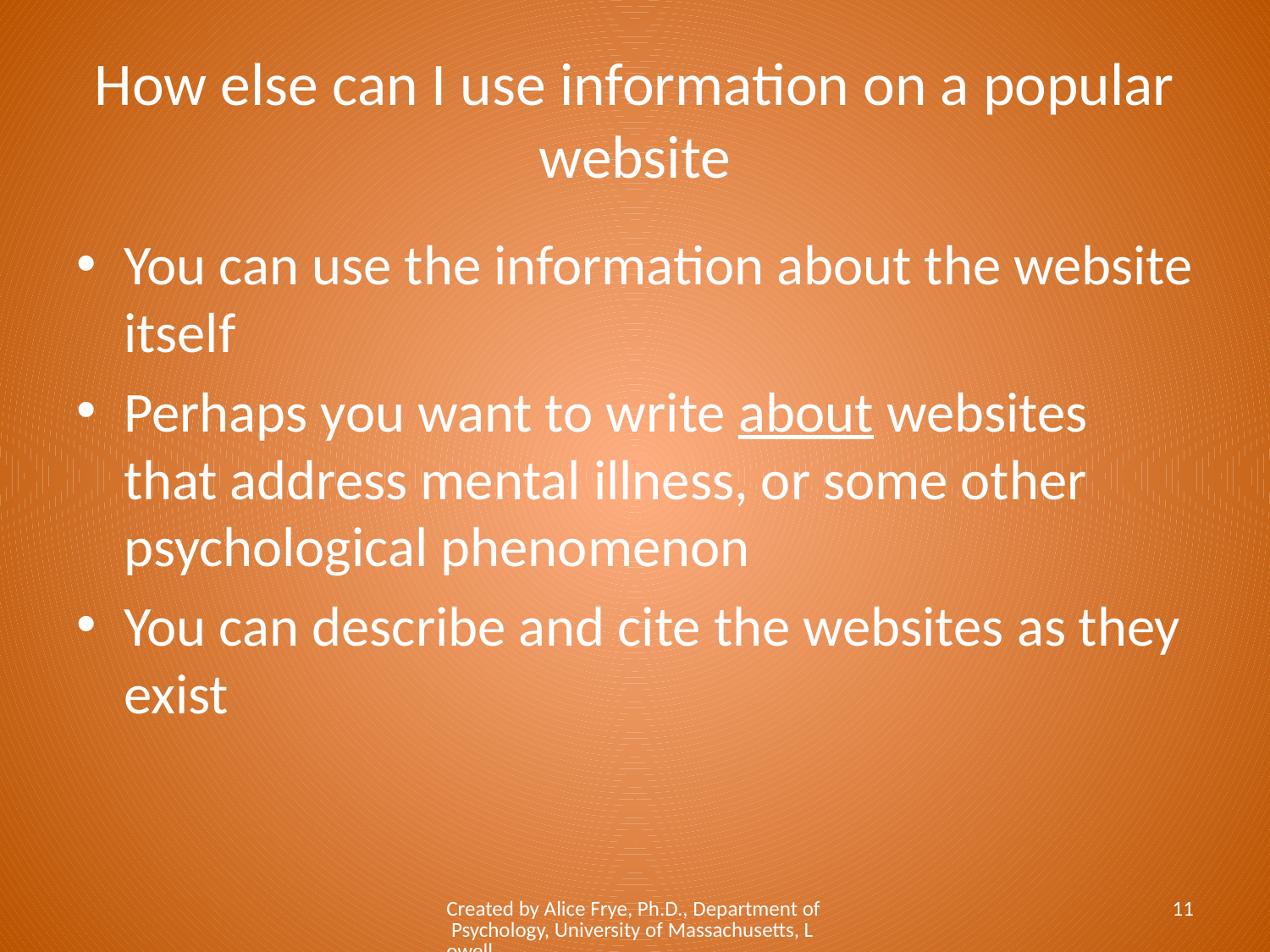

# How else can I use information on a popular website
You can use the information about the website itself
Perhaps you want to write about websites that address mental illness, or some other psychological phenomenon
You can describe and cite the websites as they exist
Created by Alice Frye, Ph.D., Department of Psychology, University of Massachusetts, Lowell
11